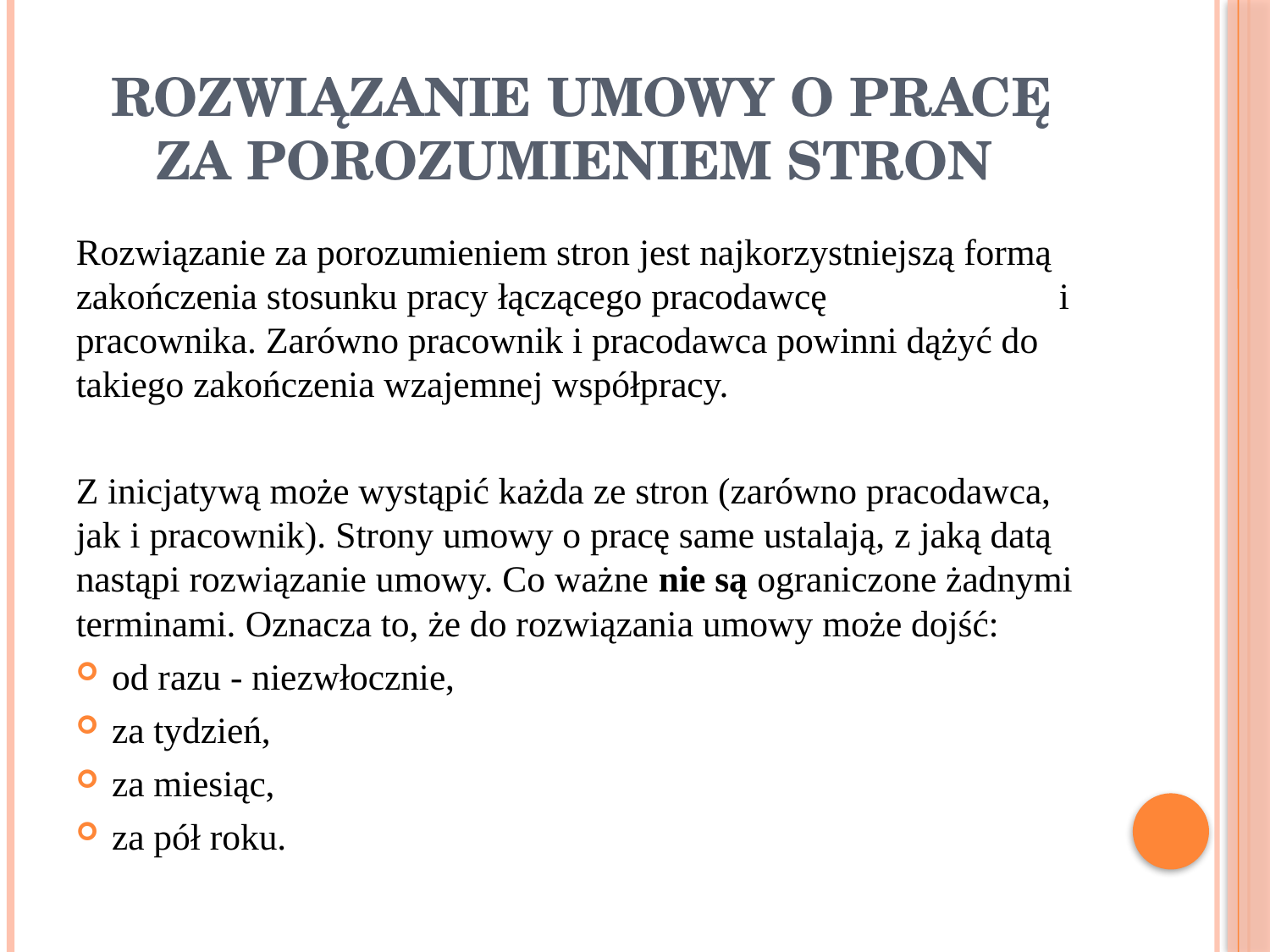

# ROZWIĄZANIE UMOWY O PRACĘ ZA POROZUMIENIEM STRON
Rozwiązanie za porozumieniem stron jest najkorzystniejszą formą zakończenia stosunku pracy łączącego pracodawcę                         i pracownika. Zarówno pracownik i pracodawca powinni dążyć do takiego zakończenia wzajemnej współpracy.

Z inicjatywą może wystąpić każda ze stron (zarówno pracodawca, jak i pracownik). Strony umowy o pracę same ustalają, z jaką datą nastąpi rozwiązanie umowy. Co ważne nie są ograniczone żadnymi terminami. Oznacza to, że do rozwiązania umowy może dojść:
od razu - niezwłocznie,
za tydzień,
za miesiąc,
za pół roku.